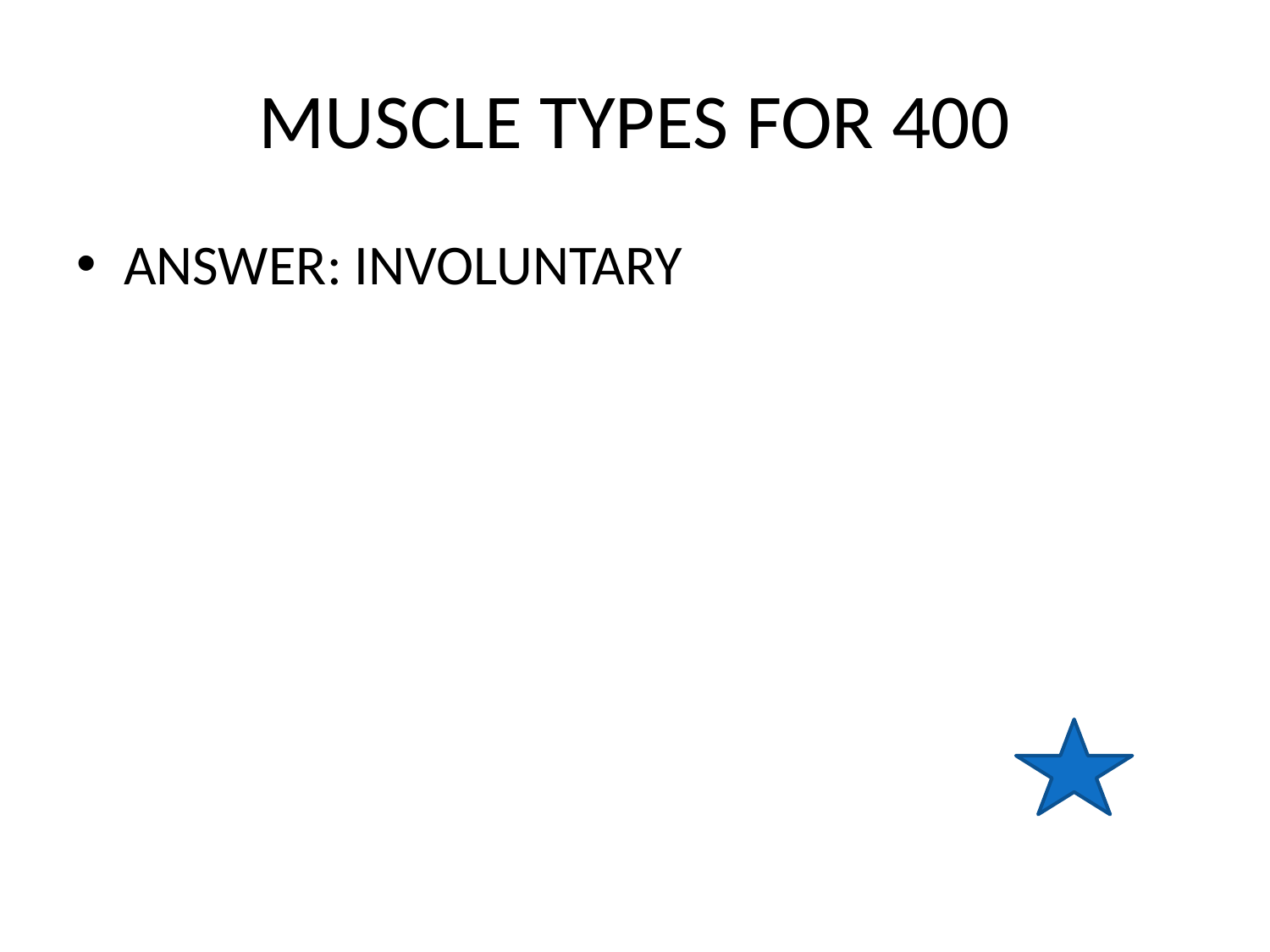

# MUSCLE TYPES FOR 400
ANSWER: INVOLUNTARY